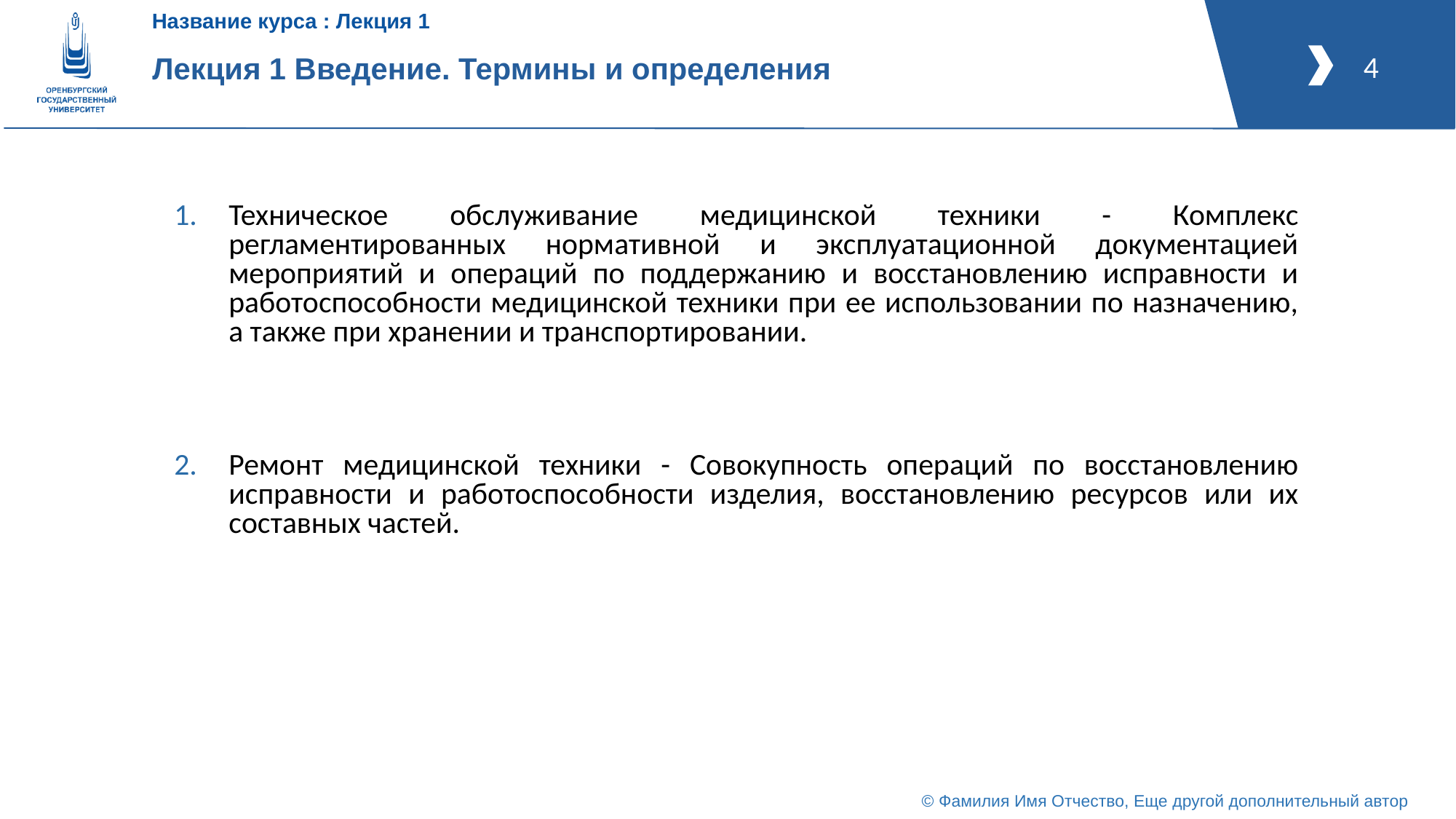

# Лекция 1 Введение. Термины и определения
Техническое обслуживание медицинской техники - Комплекс регламентированных нормативной и эксплуатационной документацией мероприятий и операций по поддержанию и восстановлению исправности и работоспособности медицинской техники при ее использовании по назначению, а также при хранении и транспортировании.

Ремонт медицинской техники - Совокупность операций по восстановлению исправности и работоспособности изделия, восстановлению ресурсов или их составных частей.